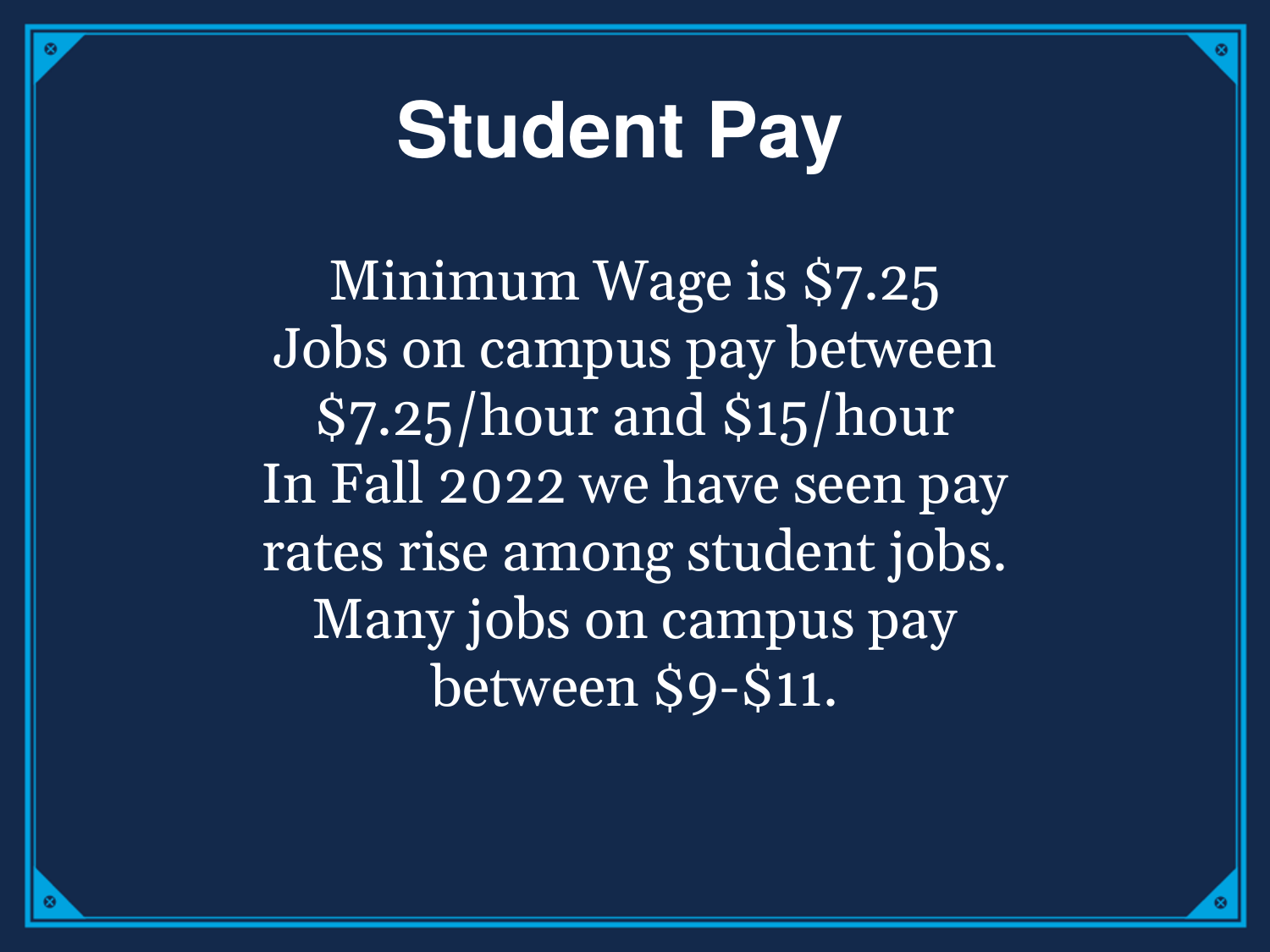

# Student Pay
Minimum Wage is $7.25
Jobs on campus pay between $7.25/hour and $15/hour
In Fall 2022 we have seen pay rates rise among student jobs. Many jobs on campus pay between $9-$11.